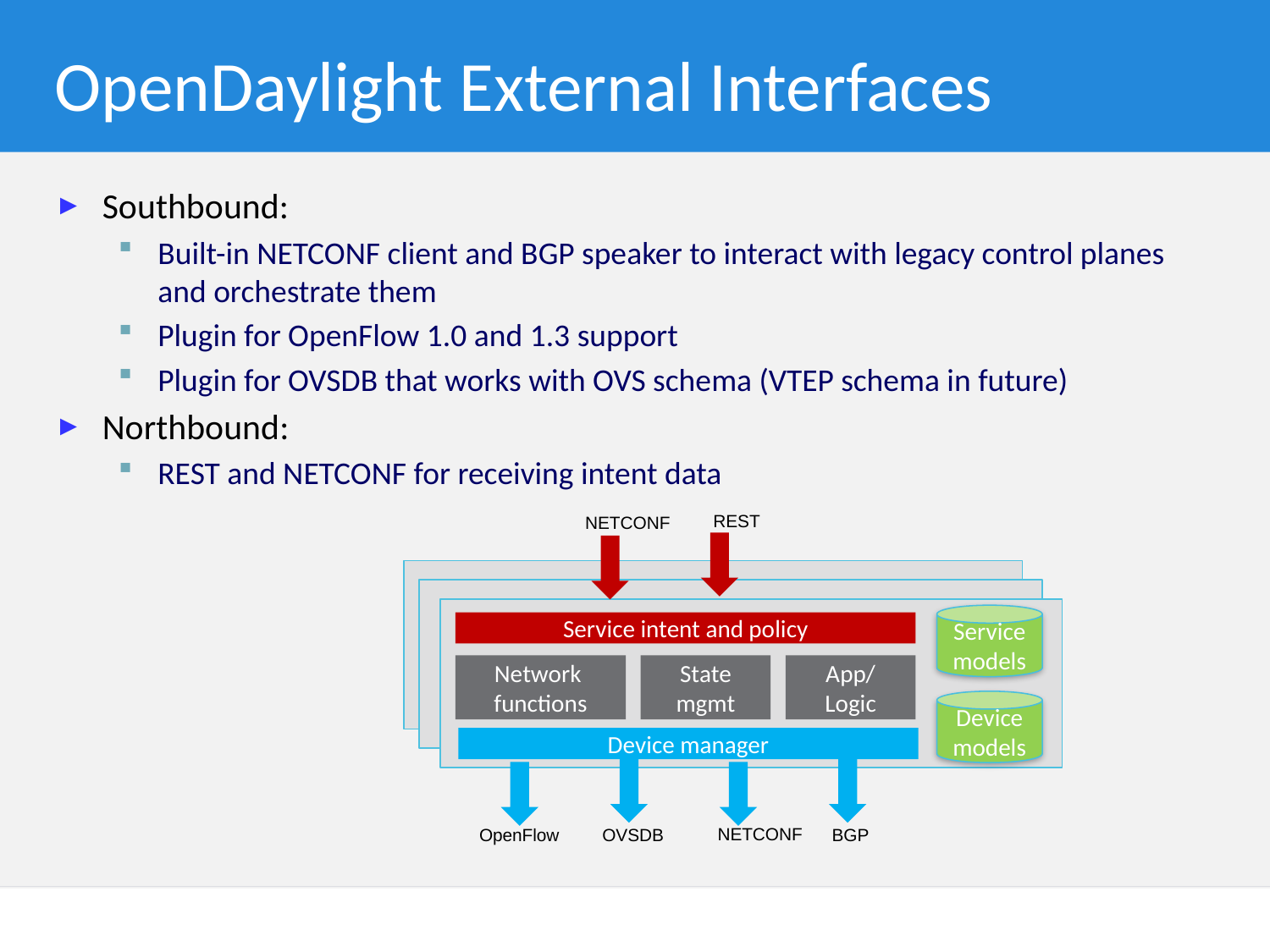

# OpenDaylight External Interfaces
Southbound:
Built-in NETCONF client and BGP speaker to interact with legacy control planes and orchestrate them
Plugin for OpenFlow 1.0 and 1.3 support
Plugin for OVSDB that works with OVS schema (VTEP schema in future)
Northbound:
REST and NETCONF for receiving intent data
REST
NETCONF

Controller platform
Service models
Service intent and policy
Network
functions
State mgmt
App/
Logic
Device models
Device manager

NETCONF
OpenFlow
OVSDB
BGP